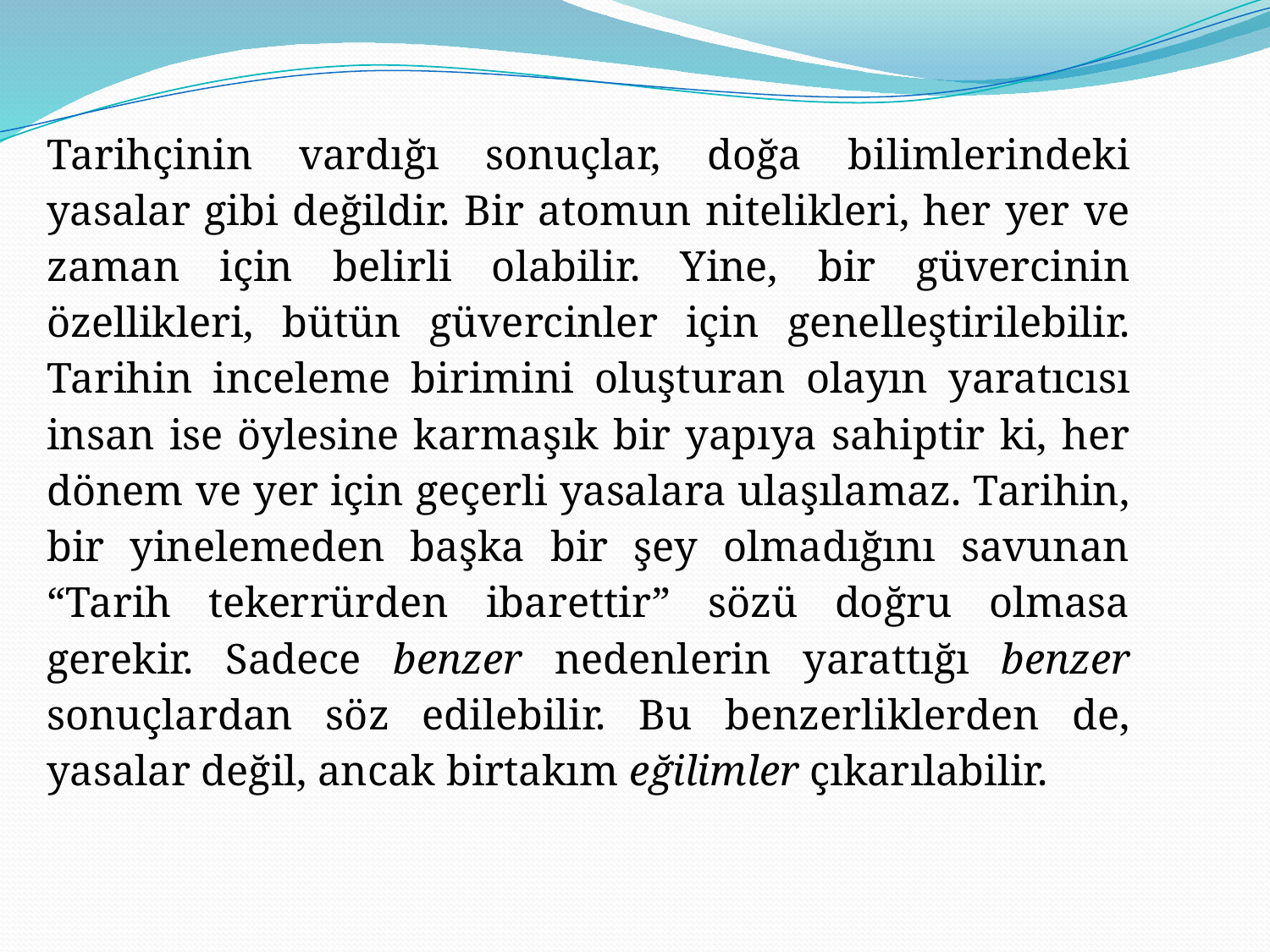

Tarihçinin vardığı sonuçlar, doğa bilimlerindeki yasalar gibi değildir. Bir atomun nitelikleri, her yer ve zaman için belirli olabilir. Yine, bir güvercinin özellikleri, bütün güvercinler için genelleştirilebilir. Tarihin inceleme birimini oluşturan olayın yaratıcısı insan ise öylesine karmaşık bir yapıya sahiptir ki, her dönem ve yer için geçerli yasalara ulaşılamaz. Tarihin, bir yinelemeden başka bir şey olmadığını savunan “Tarih tekerrürden ibarettir” sözü doğru olmasa gerekir. Sadece benzer nedenlerin yarattığı benzer sonuçlardan söz edilebilir. Bu benzerliklerden de, yasalar değil, ancak birtakım eğilimler çıkarılabilir.